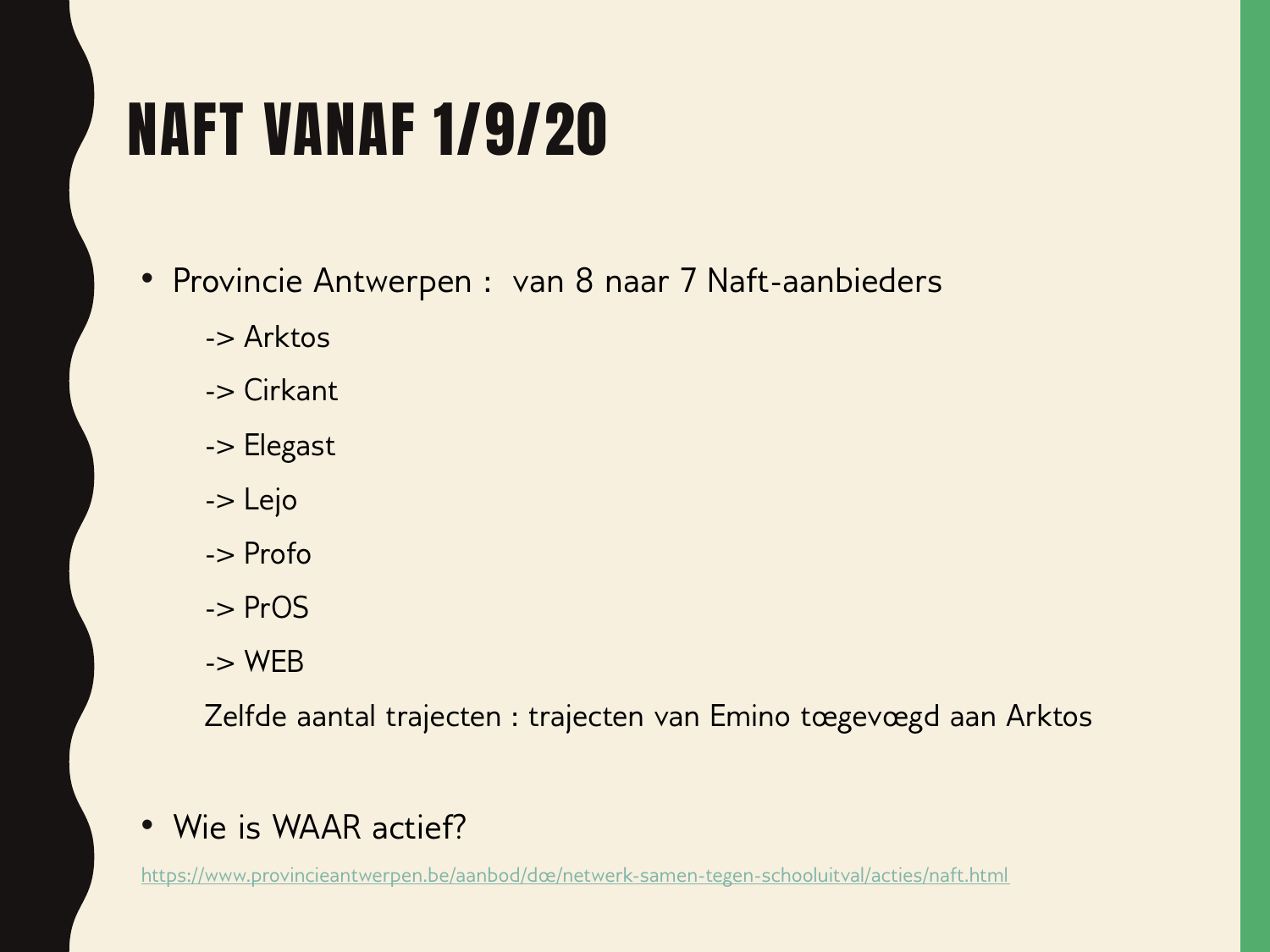

# NAFT vanaf 1/9/20
Provincie Antwerpen :  van 8 naar 7 Naft-aanbieders
-> Arktos
-> Cirkant
-> Elegast
-> Lejo
-> Profo
-> PrOS
-> WEB
Zelfde aantal trajecten : trajecten van Emino toegevoegd aan Arktos

Wie is WAAR actief?
https://www.provincieantwerpen.be/aanbod/doe/netwerk-samen-tegen-schooluitval/acties/naft.html